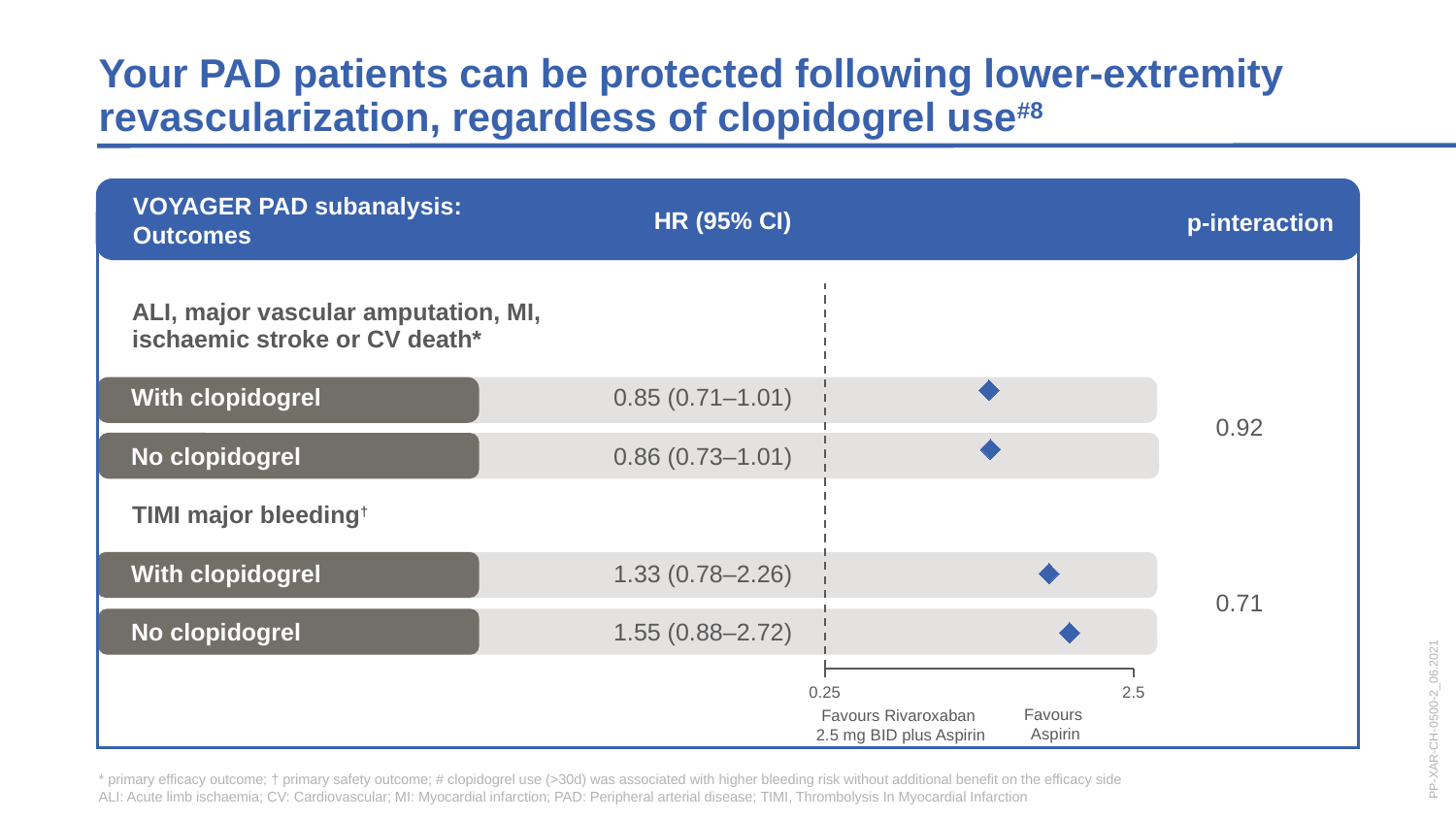

Your PAD patients can be protected following lower-extremity revascularization, regardless of clopidogrel use#8

HR (95% CI)
VOYAGER PAD subanalysis: Outcomes

p-interaction

### Chart

| Category | CV death, MI, ischaemic stroke, ALI |
|---|---|
| ALI, major vascular amputation, MI, ischaemic stroke or CV death\* |  |  |  |
| --- | --- | --- | --- |
| With clopidogrel | 0.85 (0.71–1.01) |  | 0.92 |
| No clopidogrel | 0.86 (0.73–1.01) |  |  |
| TIMI major bleeding† |  |  |  |
| With clopidogrel | 1.33 (0.78–2.26) |  | 0.71 |
| No clopidogrel | 1.55 (0.88–2.72) |  |  |

PP-XAR-CH-0500-2_06.2021
Favours
Aspirin
Favours Rivaroxaban
2.5 mg BID plus Aspirin
* primary efficacy outcome; † primary safety outcome; # clopidogrel use (>30d) was associated with higher bleeding risk without additional benefit on the efficacy side
ALI: Acute limb ischaemia; CV: Cardiovascular; MI: Myocardial infarction; PAD: Peripheral arterial disease; TIMI, Thrombolysis In Myocardial Infarction